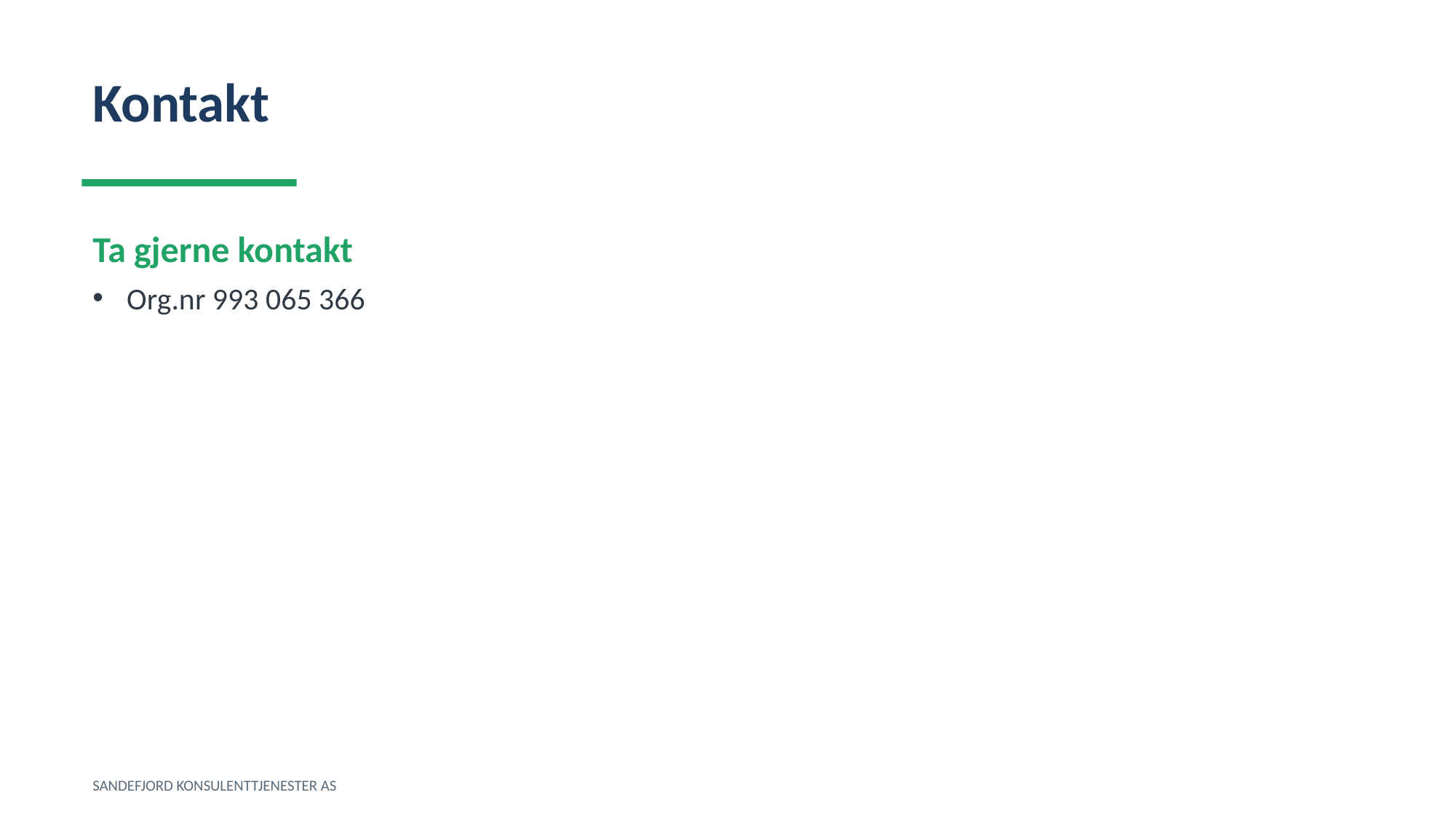

Kontakt

Ta gjerne kontakt
Org.nr 993 065 366
SANDEFJORD KONSULENTTJENESTER AS